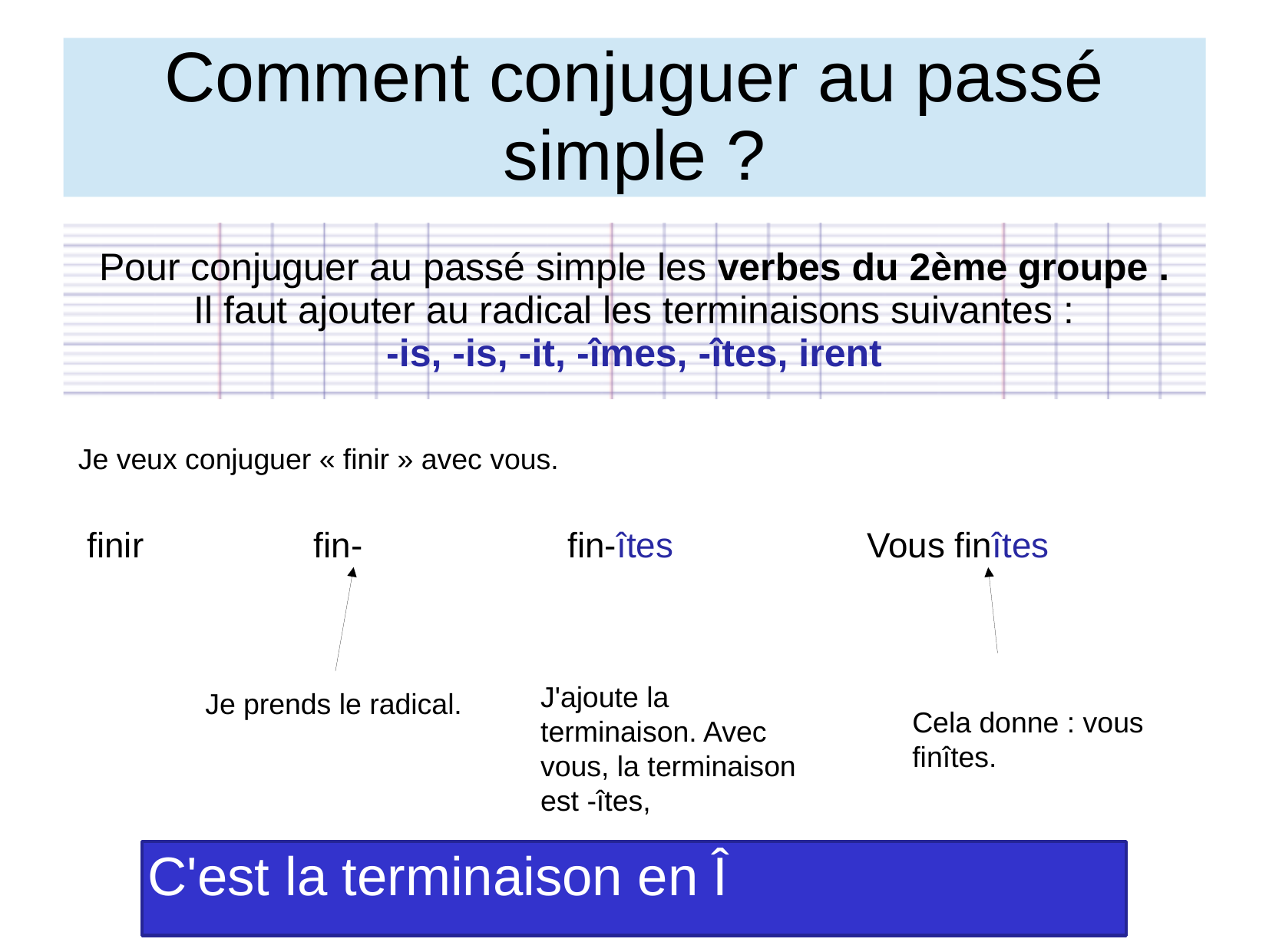

Comment conjuguer au passé simple ?
Pour conjuguer au passé simple les verbes du 2ème groupe .
Il faut ajouter au radical les terminaisons suivantes :
-is, -is, -it, -îmes, -îtes, irent
Je veux conjuguer « finir » avec vous.
finir
fin-
fin-îtes
Vous finîtes

J'ajoute la terminaison. Avec vous, la terminaison est -îtes,
Je prends le radical.
Cela donne : vous finîtes.
C'est la terminaison en Î